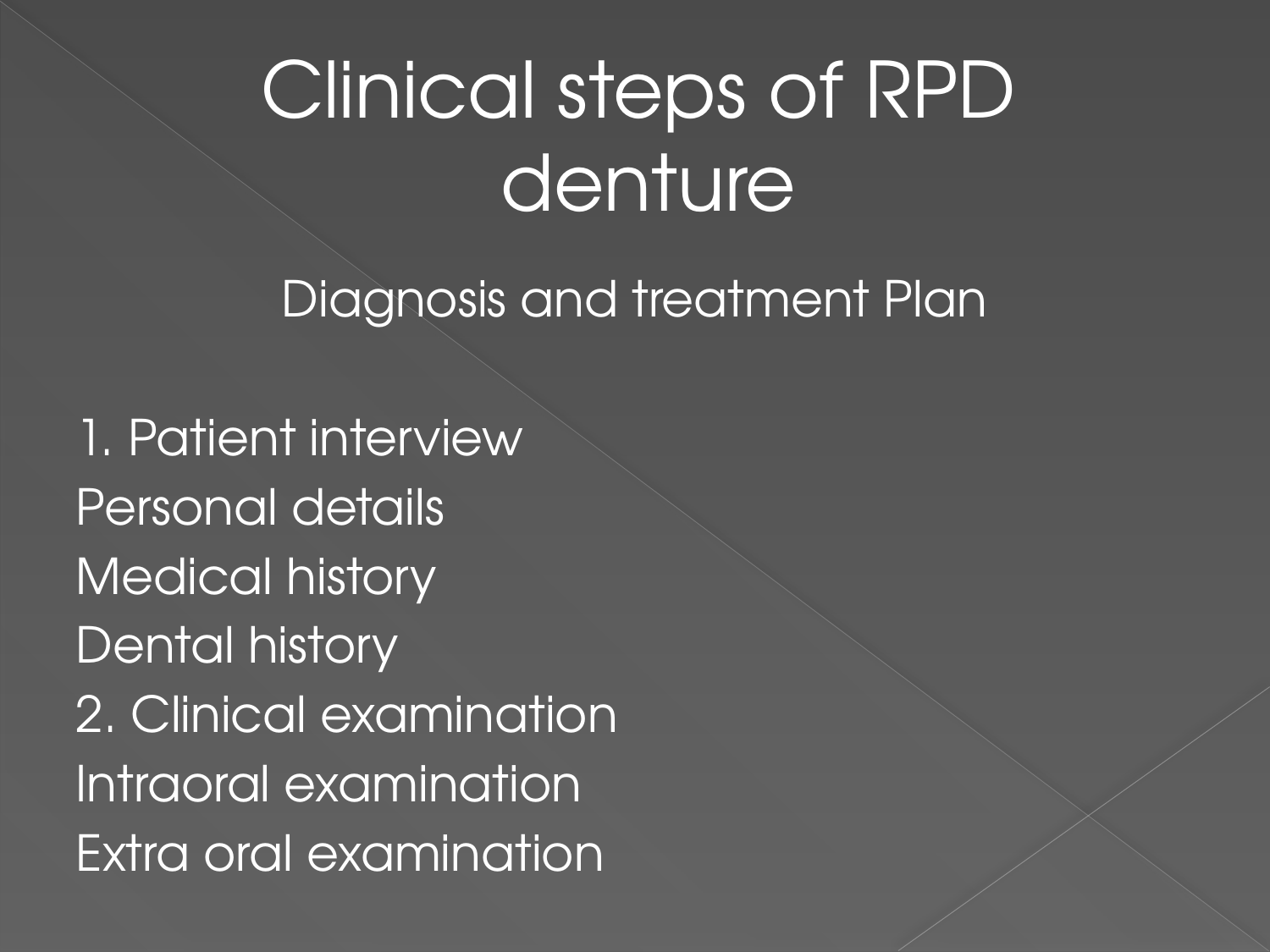

Clinical steps of RPD denture
Diagnosis and treatment Plan

1. Patient interview
Personal details
Medical history
Dental history
2. Clinical examination
Intraoral examination
Extra oral examination